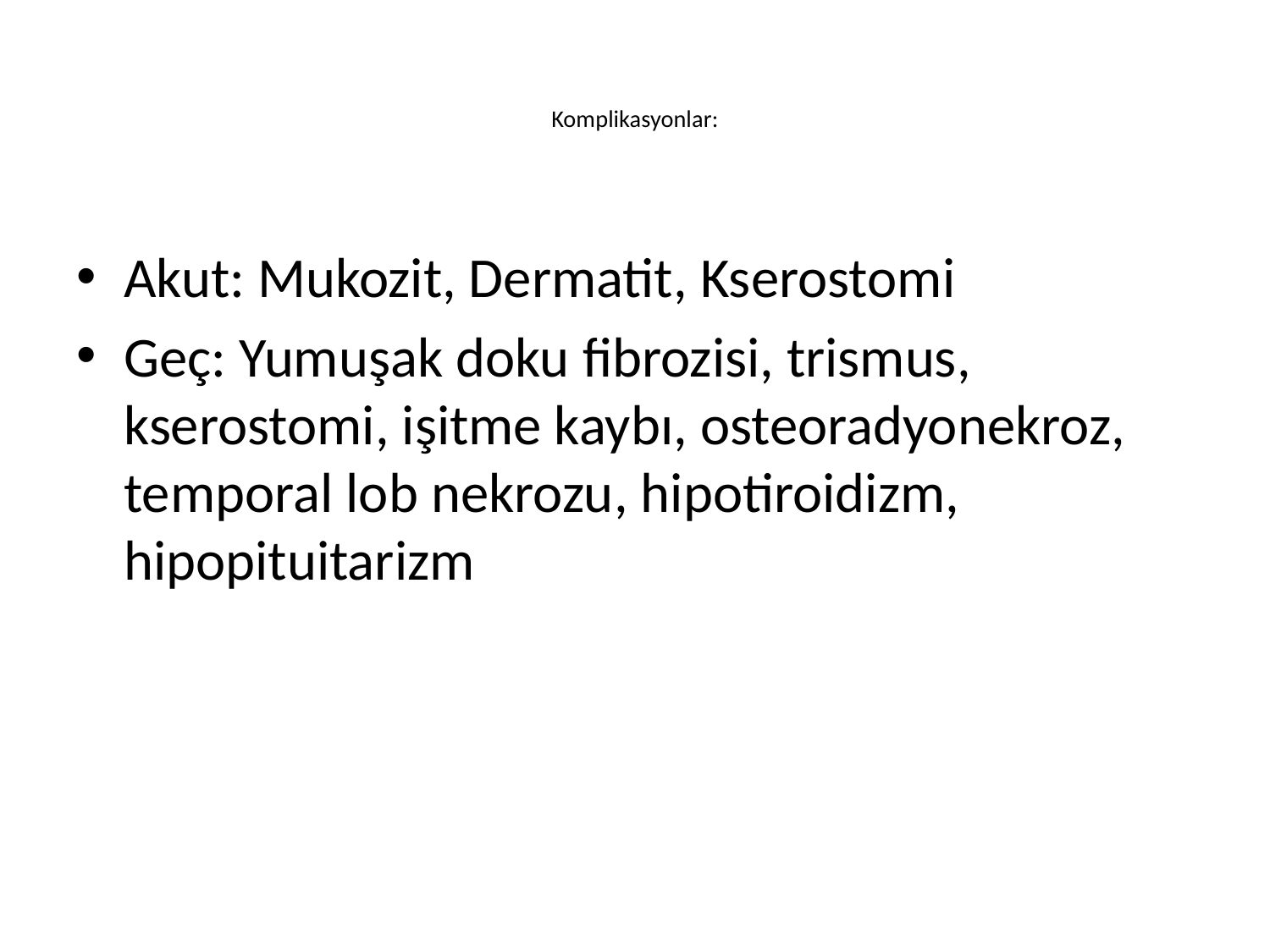

# Komplikasyonlar:

Akut: Mukozit, Dermatit, Kserostomi
Geç: Yumuşak doku fibrozisi, trismus, kserostomi, işitme kaybı, osteoradyonekroz, temporal lob nekrozu, hipotiroidizm, hipopituitarizm